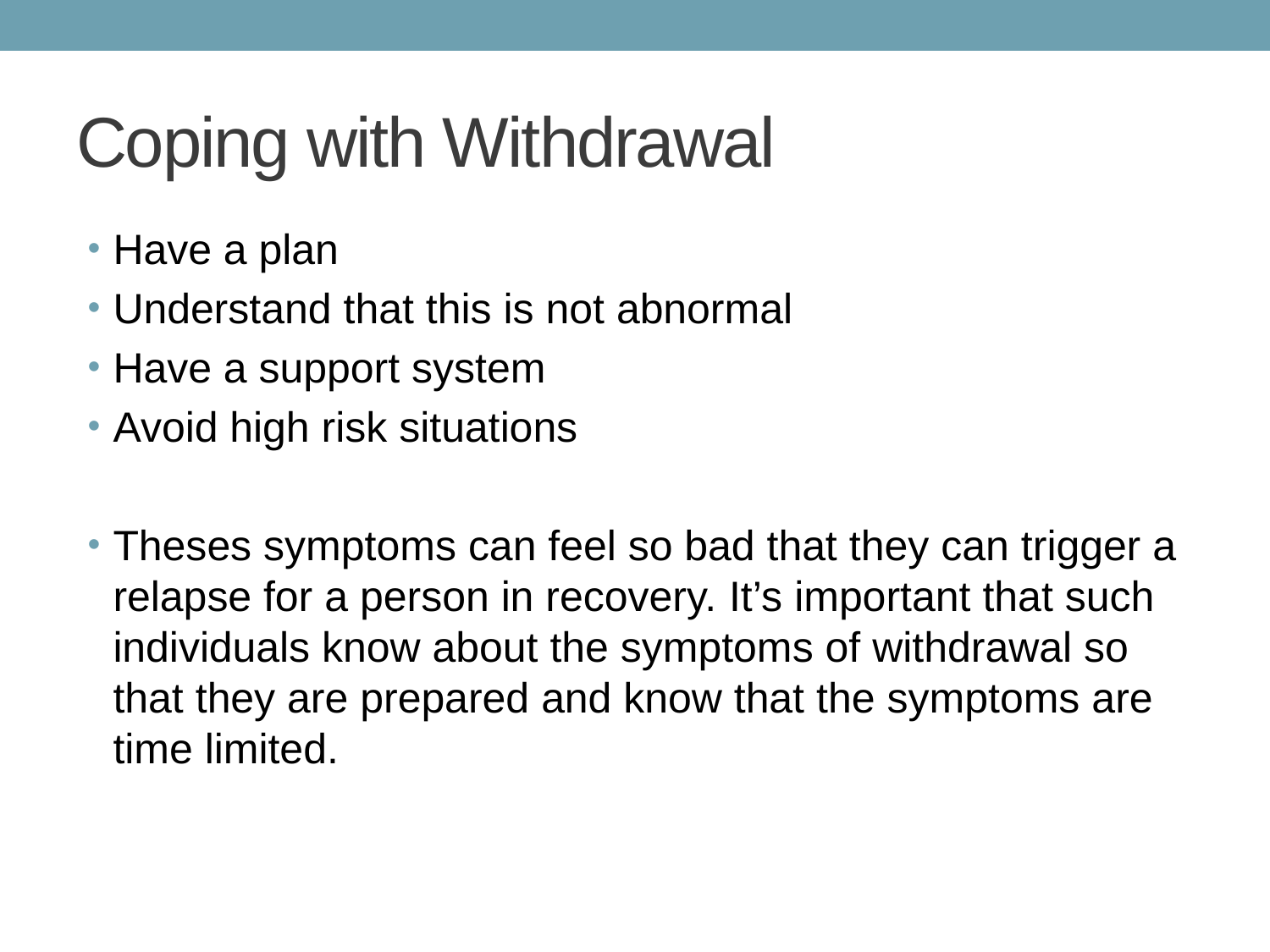

# Coping with Withdrawal
Have a plan
Understand that this is not abnormal
Have a support system
Avoid high risk situations

Theses symptoms can feel so bad that they can trigger a relapse for a person in recovery. It’s important that such individuals know about the symptoms of withdrawal so that they are prepared and know that the symptoms are time limited.